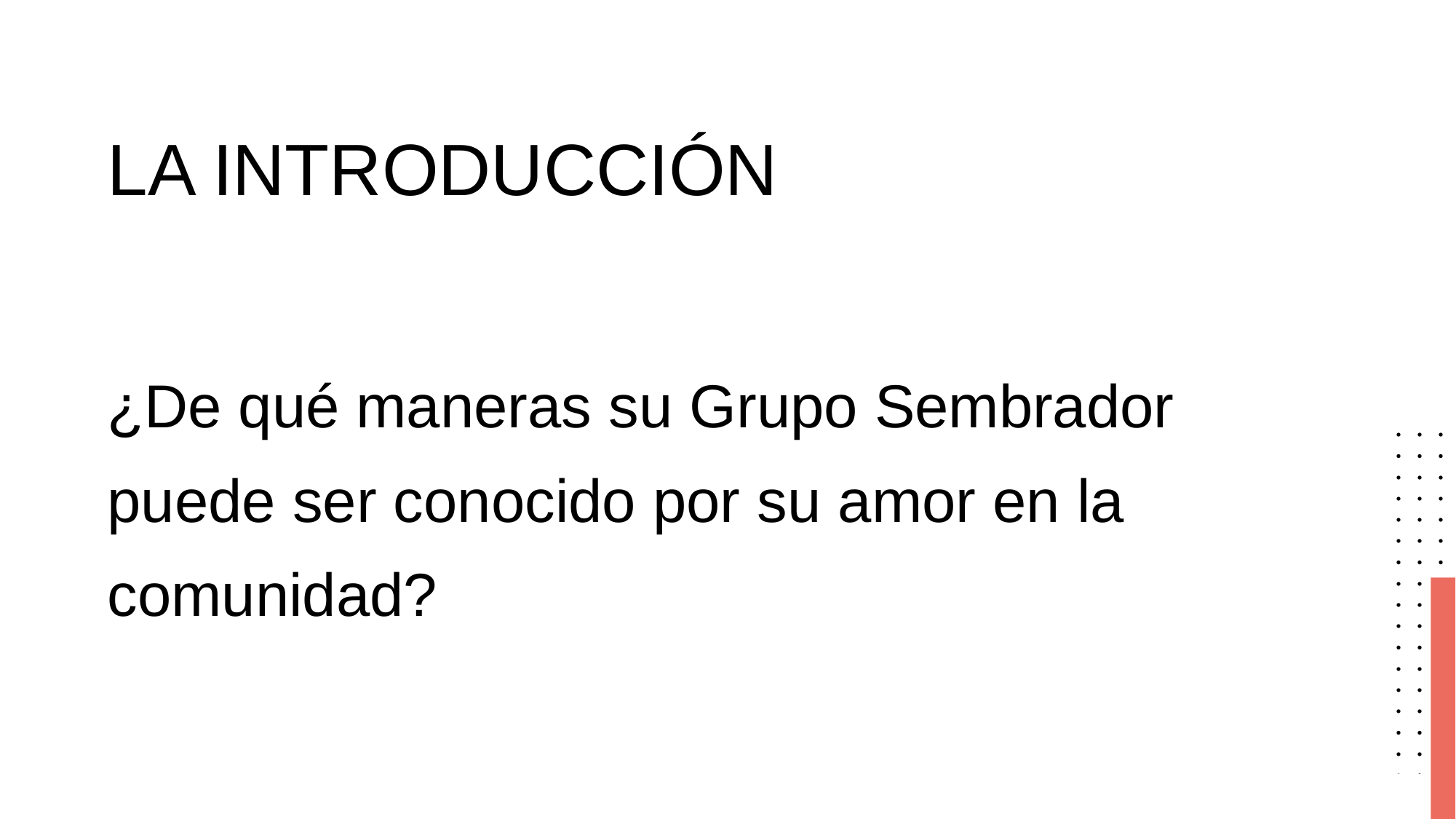

# LA INTRODUCCIÓN
¿De qué maneras su Grupo Sembrador puede ser conocido por su amor en la comunidad?